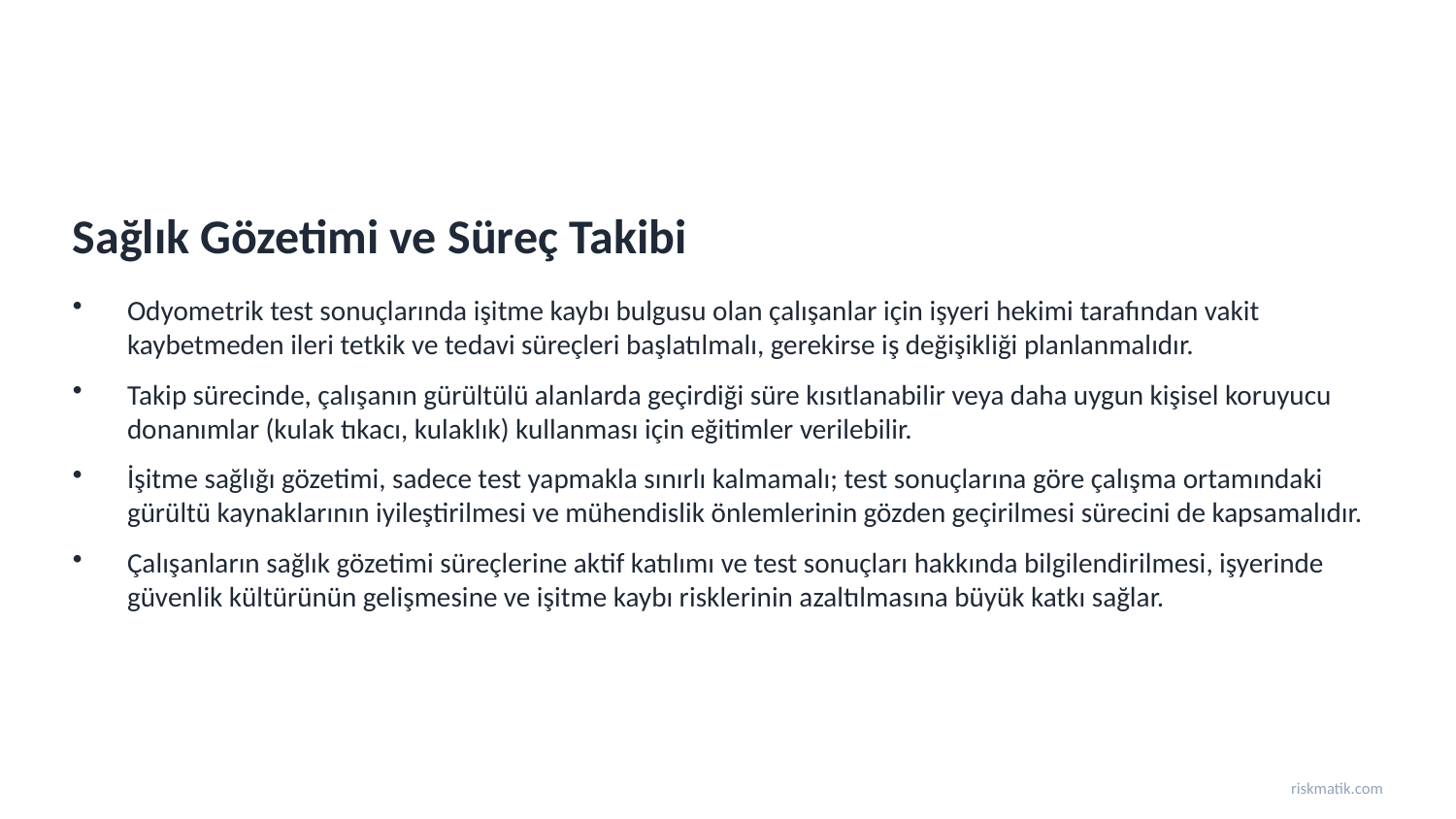

Sağlık Gözetimi ve Süreç Takibi
Odyometrik test sonuçlarında işitme kaybı bulgusu olan çalışanlar için işyeri hekimi tarafından vakit kaybetmeden ileri tetkik ve tedavi süreçleri başlatılmalı, gerekirse iş değişikliği planlanmalıdır.
Takip sürecinde, çalışanın gürültülü alanlarda geçirdiği süre kısıtlanabilir veya daha uygun kişisel koruyucu donanımlar (kulak tıkacı, kulaklık) kullanması için eğitimler verilebilir.
İşitme sağlığı gözetimi, sadece test yapmakla sınırlı kalmamalı; test sonuçlarına göre çalışma ortamındaki gürültü kaynaklarının iyileştirilmesi ve mühendislik önlemlerinin gözden geçirilmesi sürecini de kapsamalıdır.
Çalışanların sağlık gözetimi süreçlerine aktif katılımı ve test sonuçları hakkında bilgilendirilmesi, işyerinde güvenlik kültürünün gelişmesine ve işitme kaybı risklerinin azaltılmasına büyük katkı sağlar.
riskmatik.com